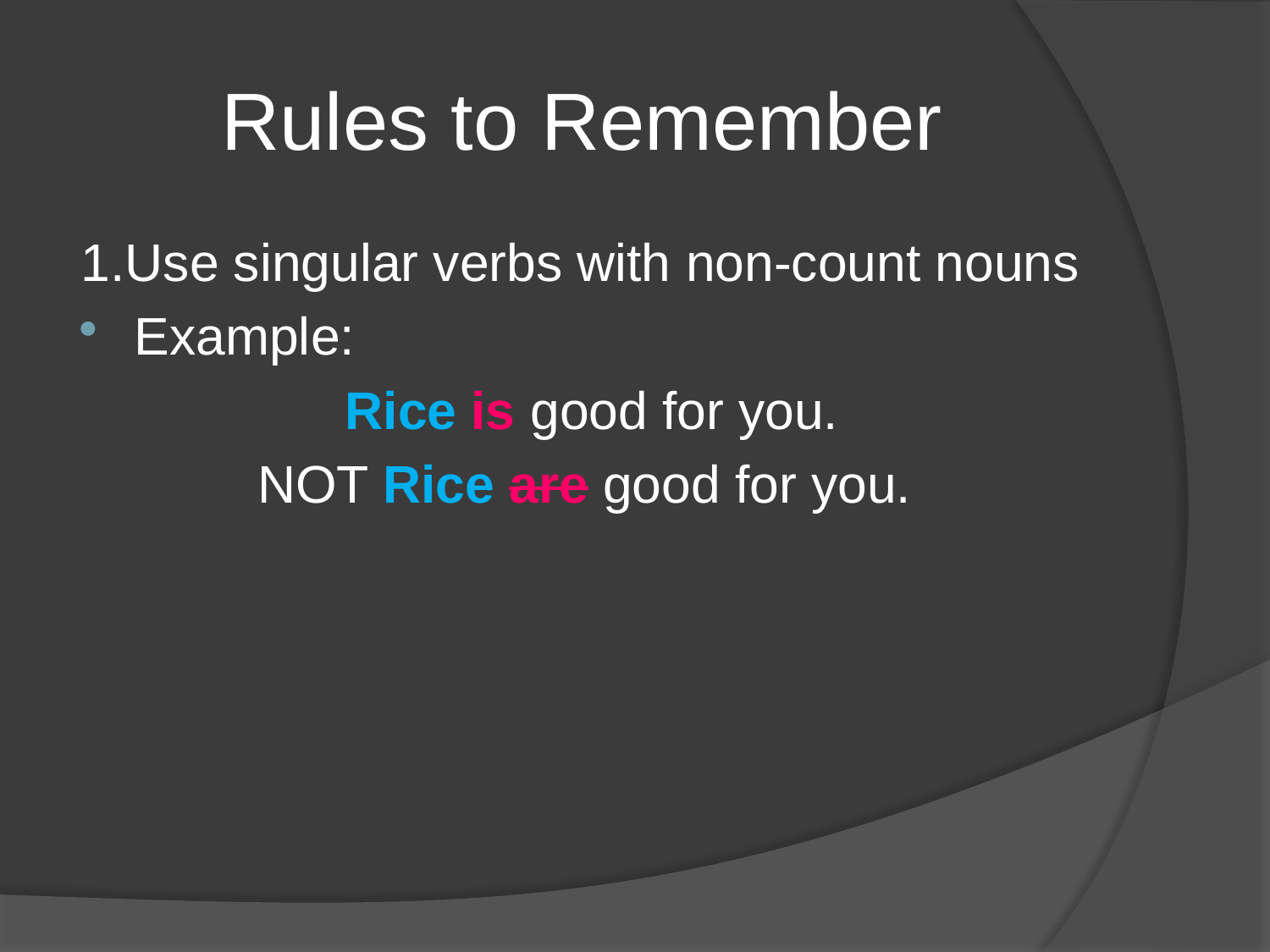

# Rules to Remember
1.Use singular verbs with non-count nouns
Example:
 Rice is good for you.
NOT Rice are good for you.